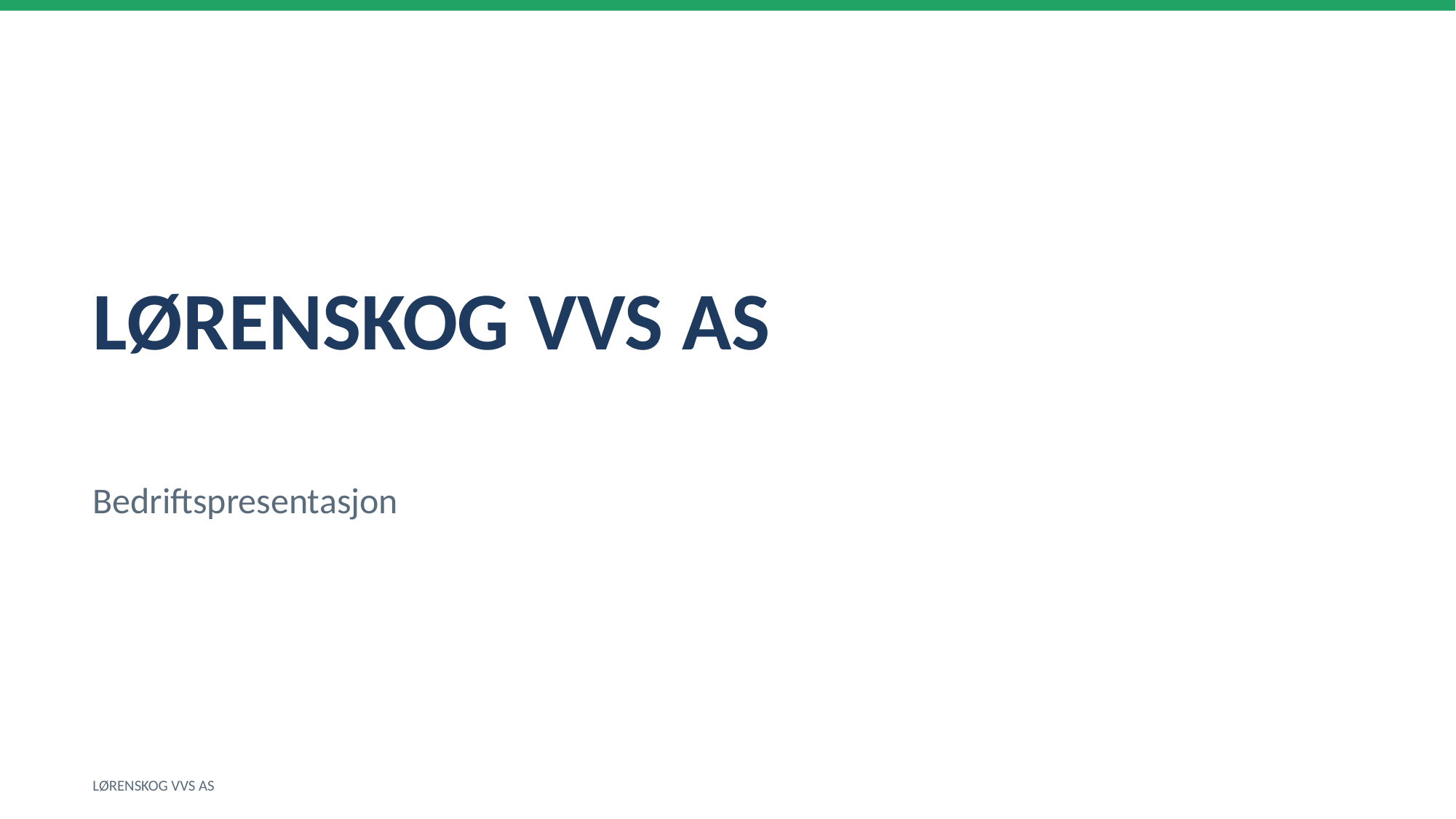

LØRENSKOG VVS AS
Bedriftspresentasjon
LØRENSKOG VVS AS